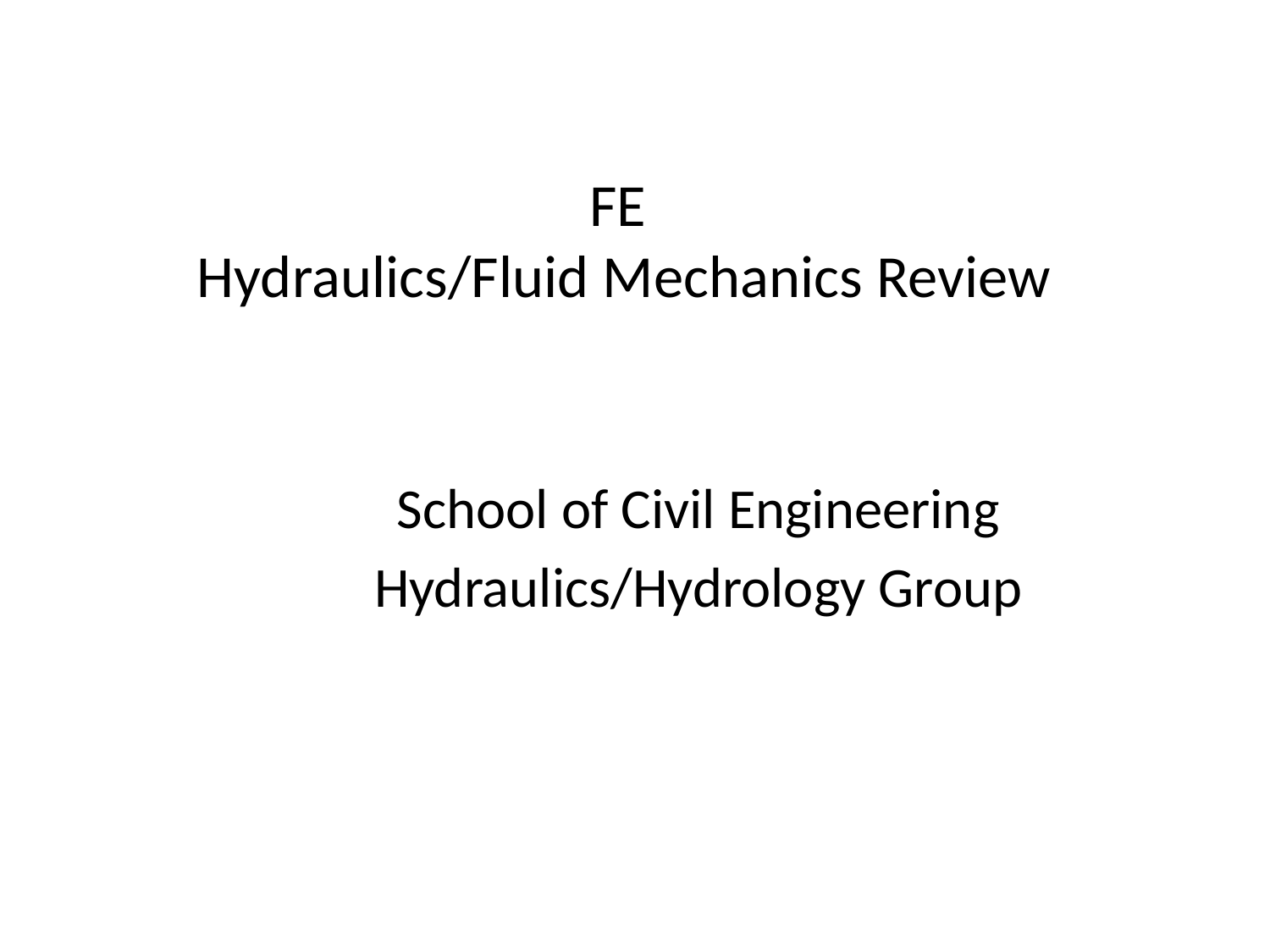

# FE Hydraulics/Fluid Mechanics Review
School of Civil Engineering
Hydraulics/Hydrology Group